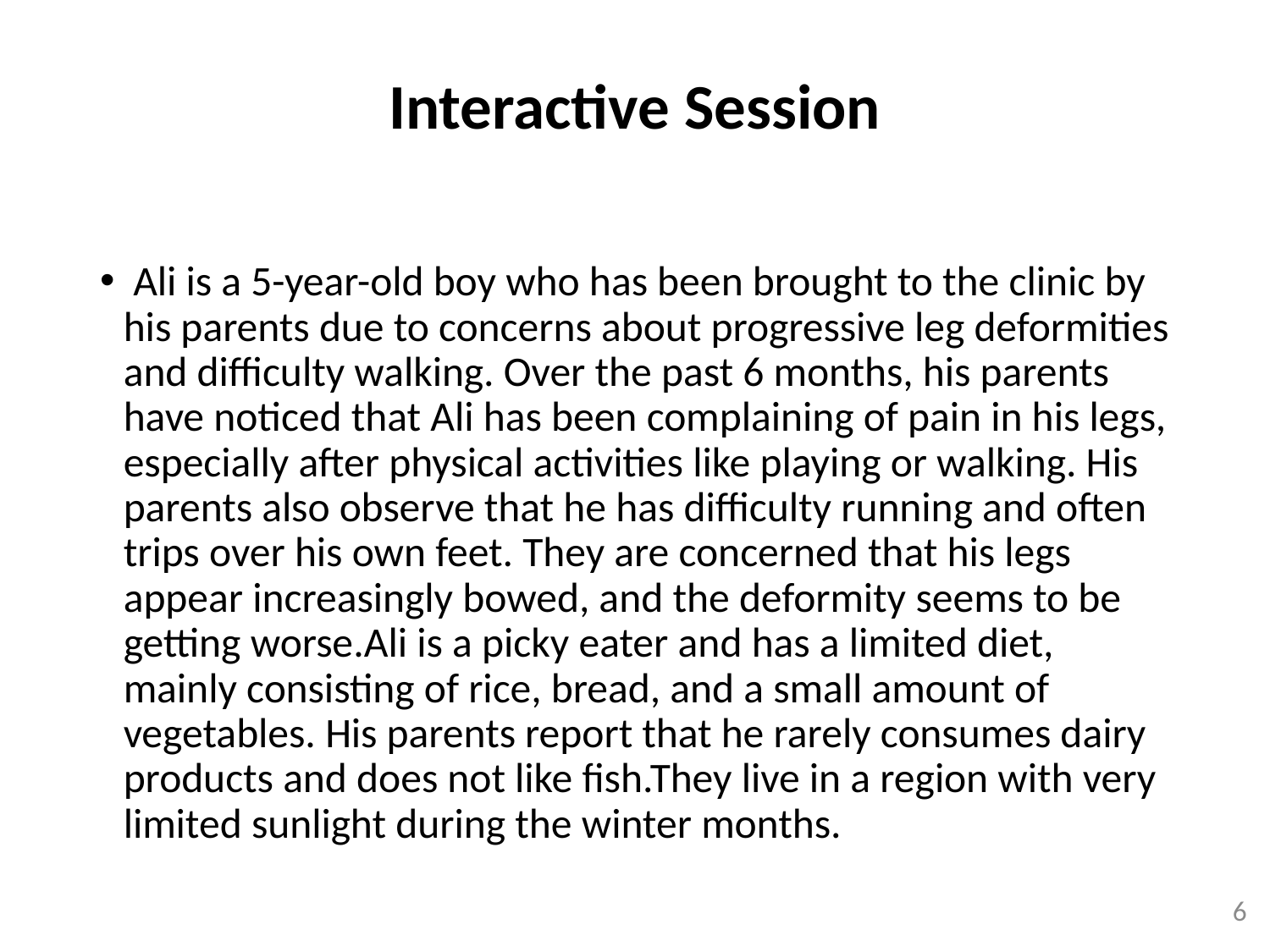

# Interactive Session
 Ali is a 5-year-old boy who has been brought to the clinic by his parents due to concerns about progressive leg deformities and difficulty walking. Over the past 6 months, his parents have noticed that Ali has been complaining of pain in his legs, especially after physical activities like playing or walking. His parents also observe that he has difficulty running and often trips over his own feet. They are concerned that his legs appear increasingly bowed, and the deformity seems to be getting worse.Ali is a picky eater and has a limited diet, mainly consisting of rice, bread, and a small amount of vegetables. His parents report that he rarely consumes dairy products and does not like fish.They live in a region with very limited sunlight during the winter months.
6